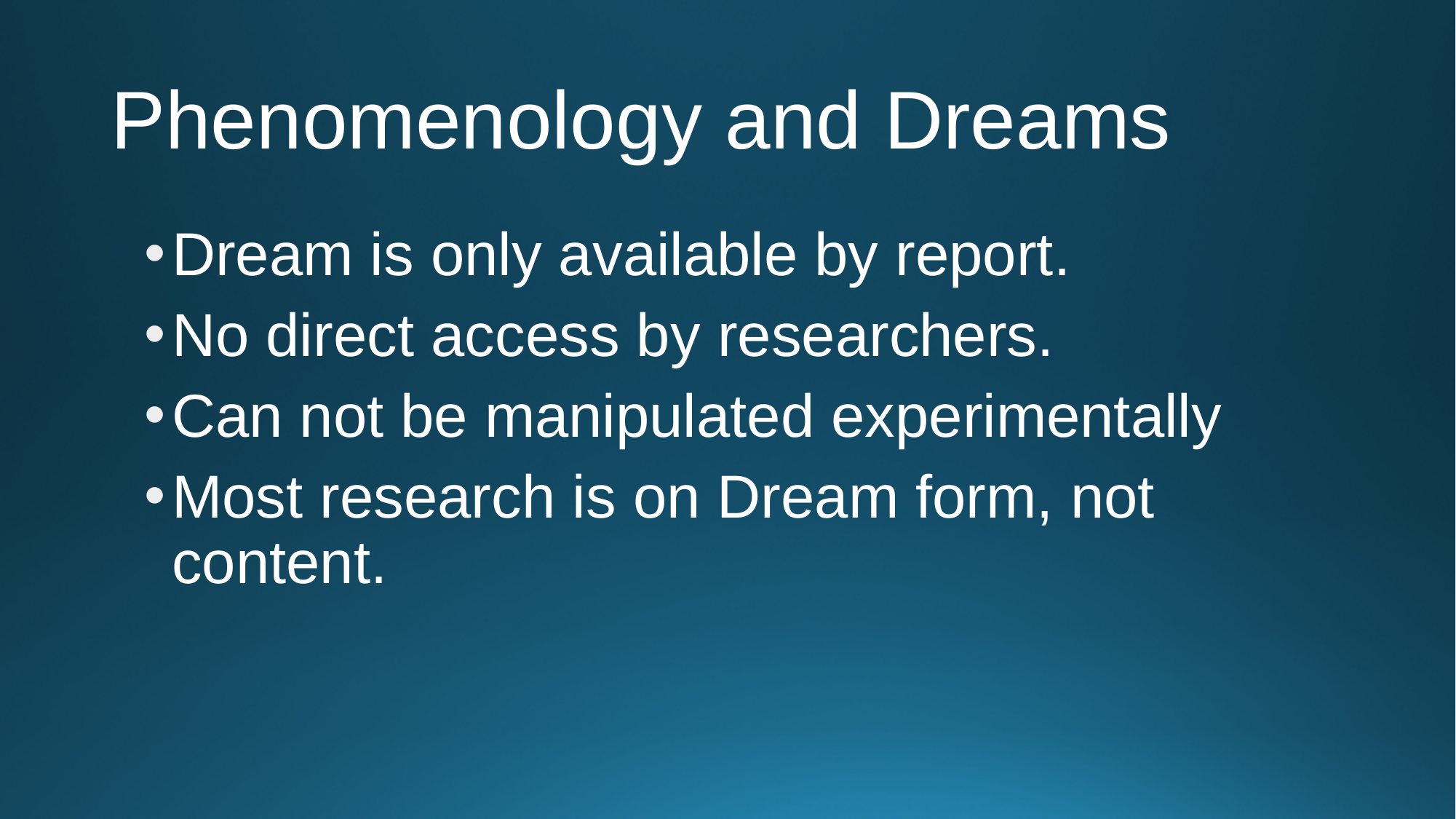

# Phenomenology and Dreams
Dream is only available by report.
No direct access by researchers.
Can not be manipulated experimentally
Most research is on Dream form, not content.